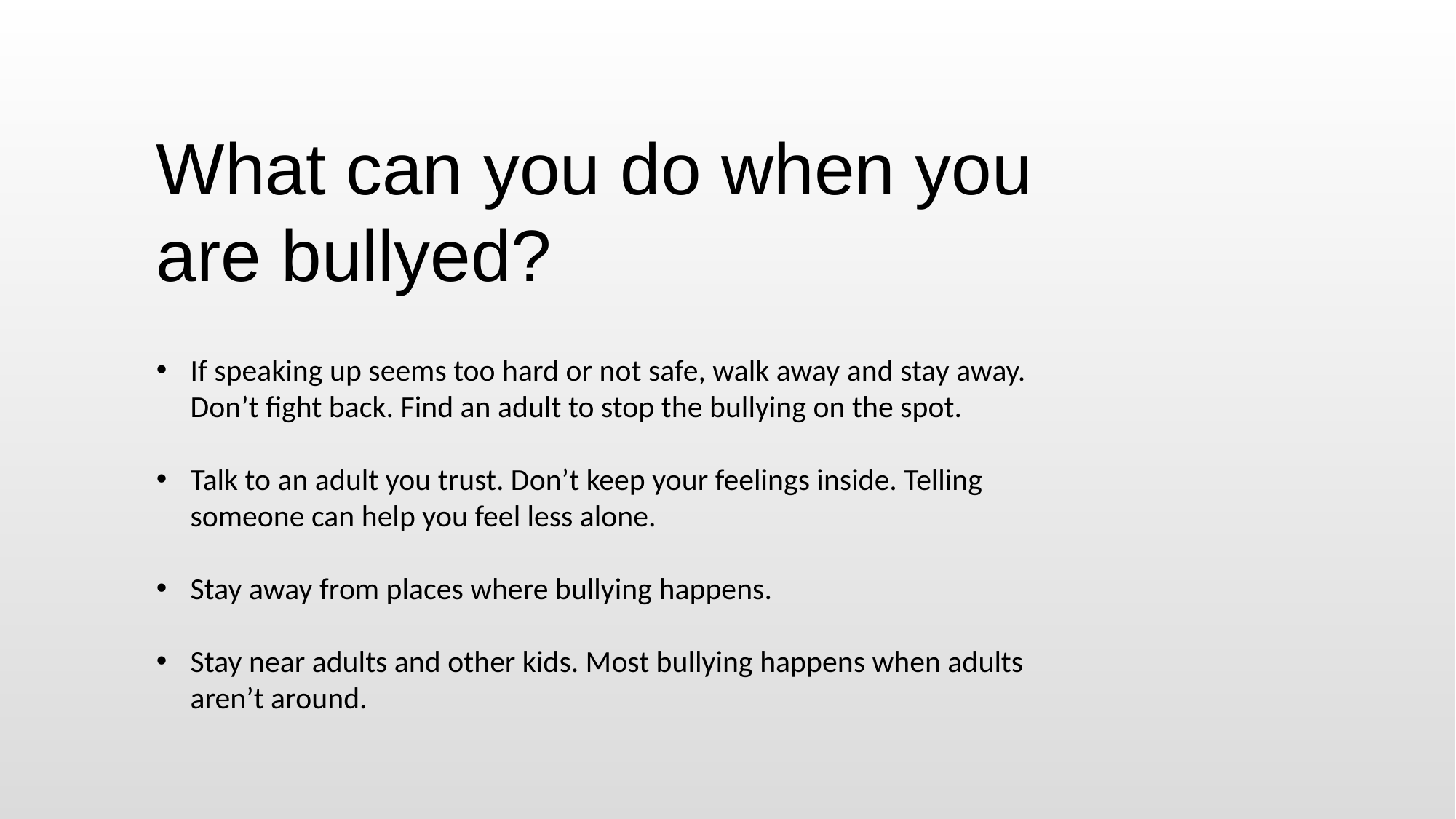

What can you do when you are bullyed?

If speaking up seems too hard or not safe, walk away and stay away. Don’t fight back. Find an adult to stop the bullying on the spot.
Talk to an adult you trust. Don’t keep your feelings inside. Telling someone can help you feel less alone.
Stay away from places where bullying happens.
Stay near adults and other kids. Most bullying happens when adults aren’t around.